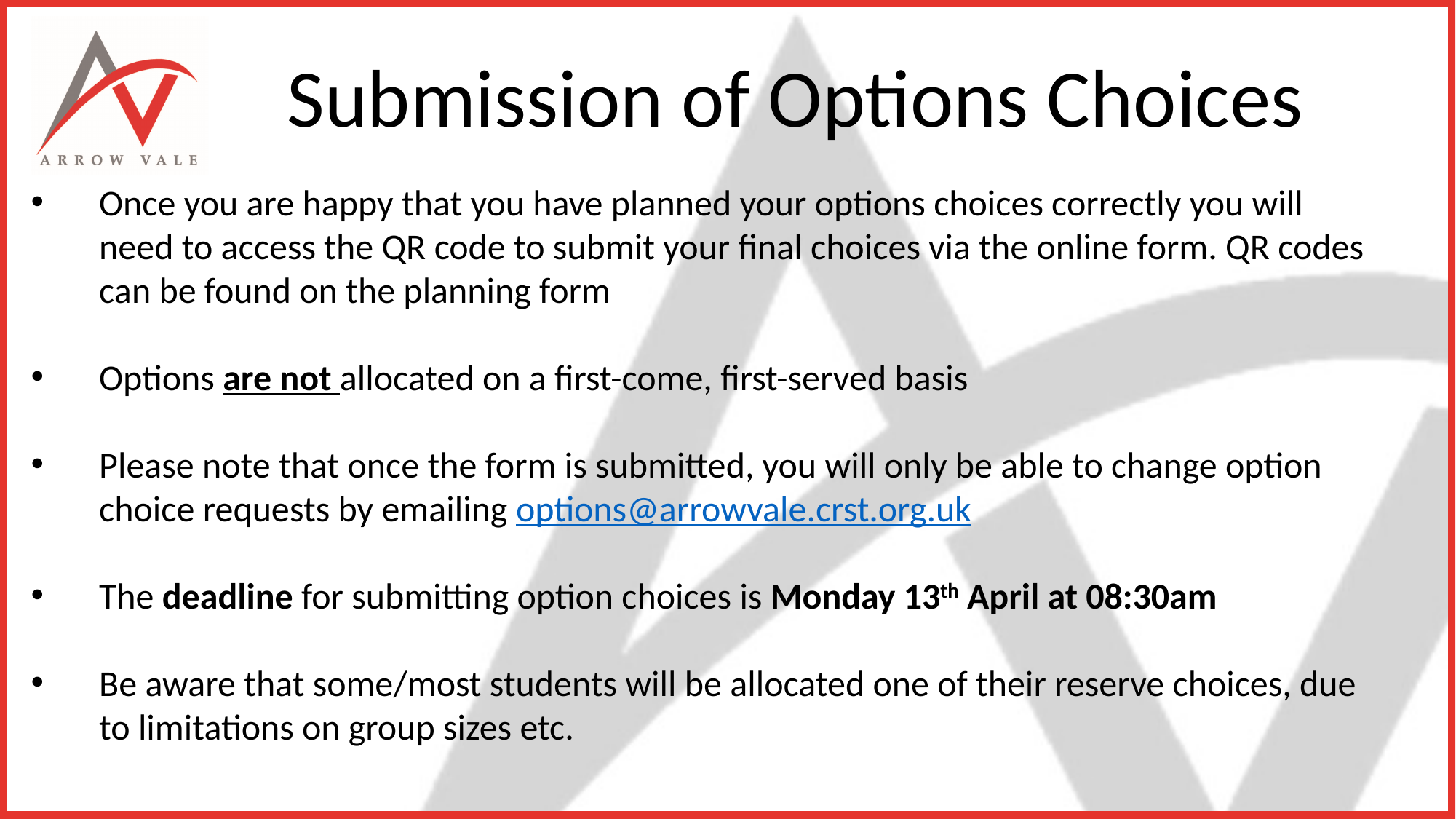

# Submission of Options Choices
Once you are happy that you have planned your options choices correctly you will need to access the QR code to submit your final choices via the online form. QR codes can be found on the planning form

Options are not allocated on a first-come, first-served basis

Please note that once the form is submitted, you will only be able to change option choice requests by emailing options@arrowvale.crst.org.uk

The deadline for submitting option choices is Monday 13th April at 08:30am

Be aware that some/most students will be allocated one of their reserve choices, due to limitations on group sizes etc.